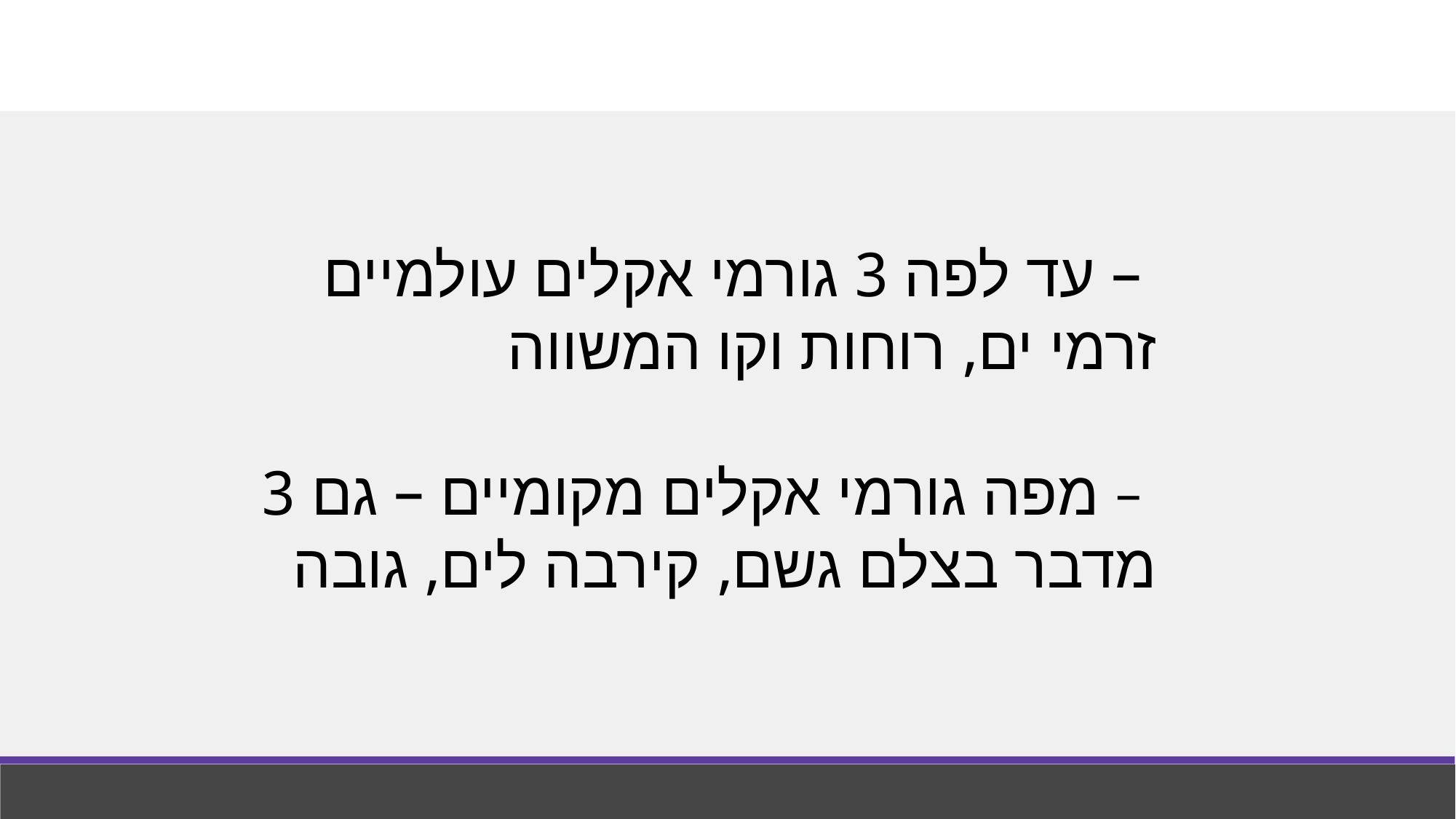

עד לפה 3 גורמי אקלים עולמיים –
זרמי ים, רוחות וקו המשווה

מפה גורמי אקלים מקומיים – גם 3 –
מדבר בצלם גשם, קירבה לים, גובה